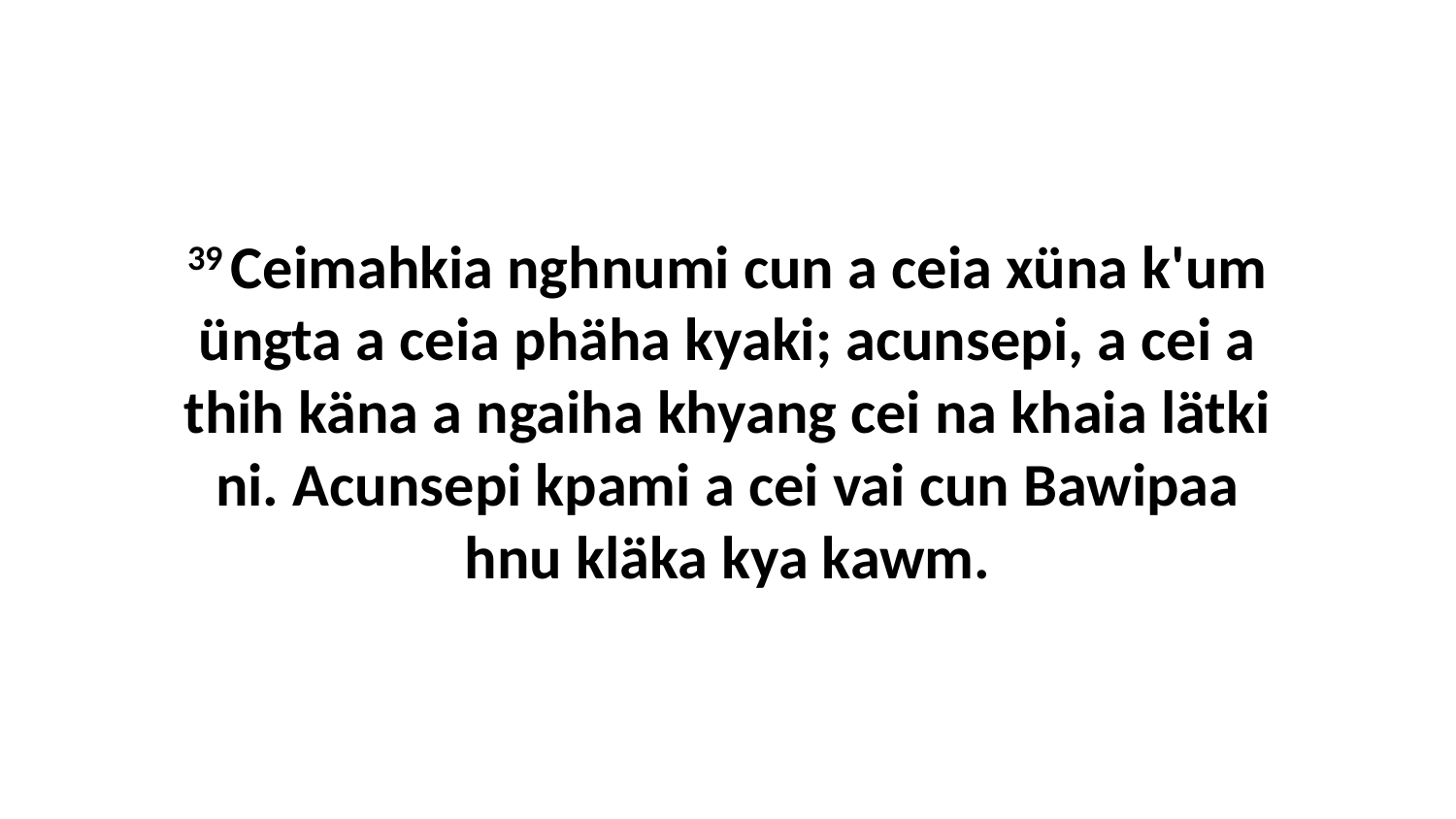

39 Ceimahkia nghnumi cun a ceia xüna k'um üngta a ceia phäha kyaki; acunsepi, a cei a thih käna a ngaiha khyang cei na khaia lätki ni. Acunsepi kpami a cei vai cun Bawipaa hnu kläka kya kawm.